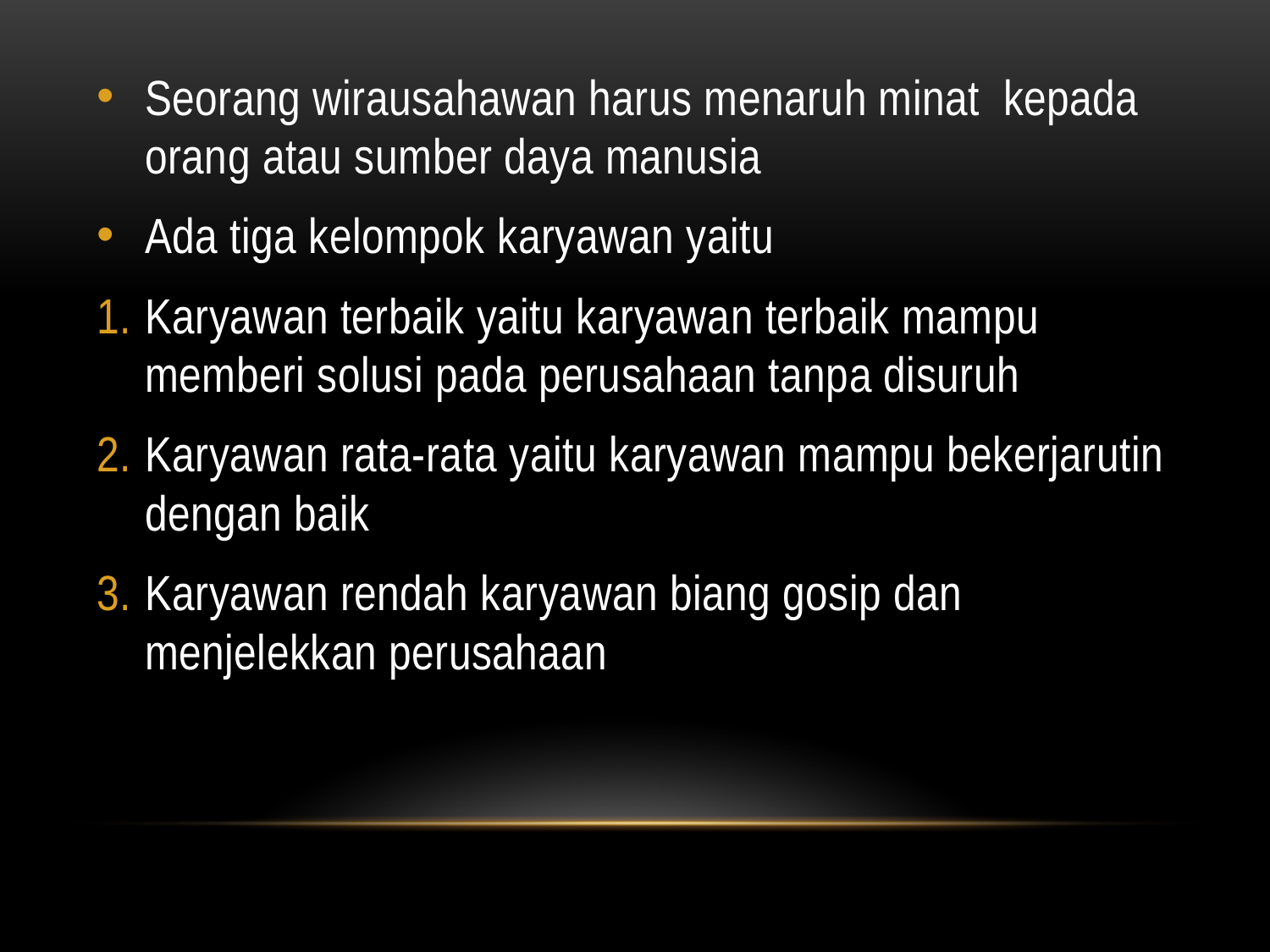

Seorang wirausahawan harus menaruh minat  kepada orang atau sumber daya manusia
Ada tiga kelompok karyawan yaitu
Karyawan terbaik yaitu karyawan terbaik mampu memberi solusi pada perusahaan tanpa disuruh
Karyawan rata-rata yaitu karyawan mampu bekerjarutin dengan baik
Karyawan rendah karyawan biang gosip dan menjelekkan perusahaan